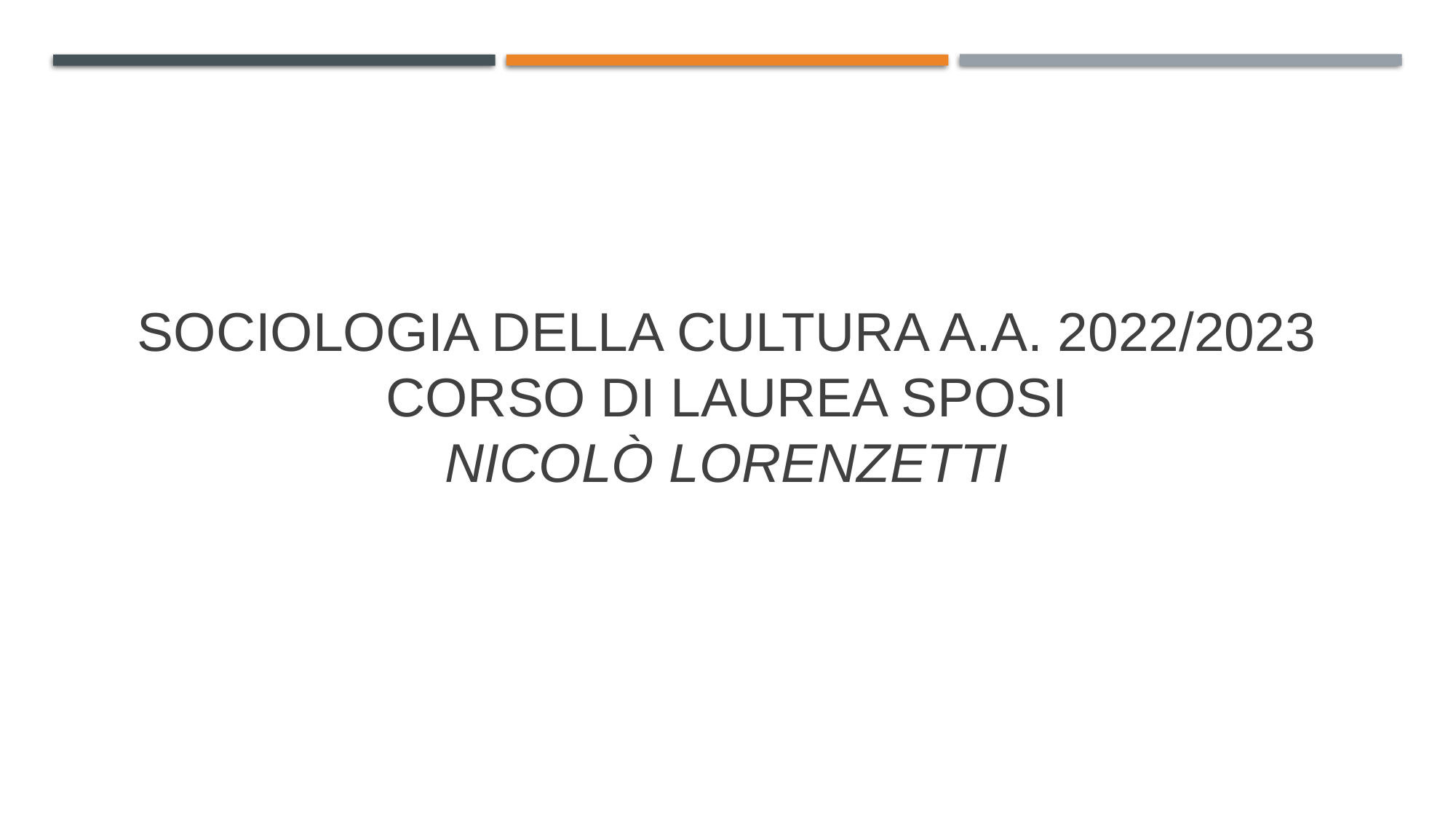

# Sociologia della cultura a.a. 2022/2023 corso di laurea sposi Nicolò lorenzetti